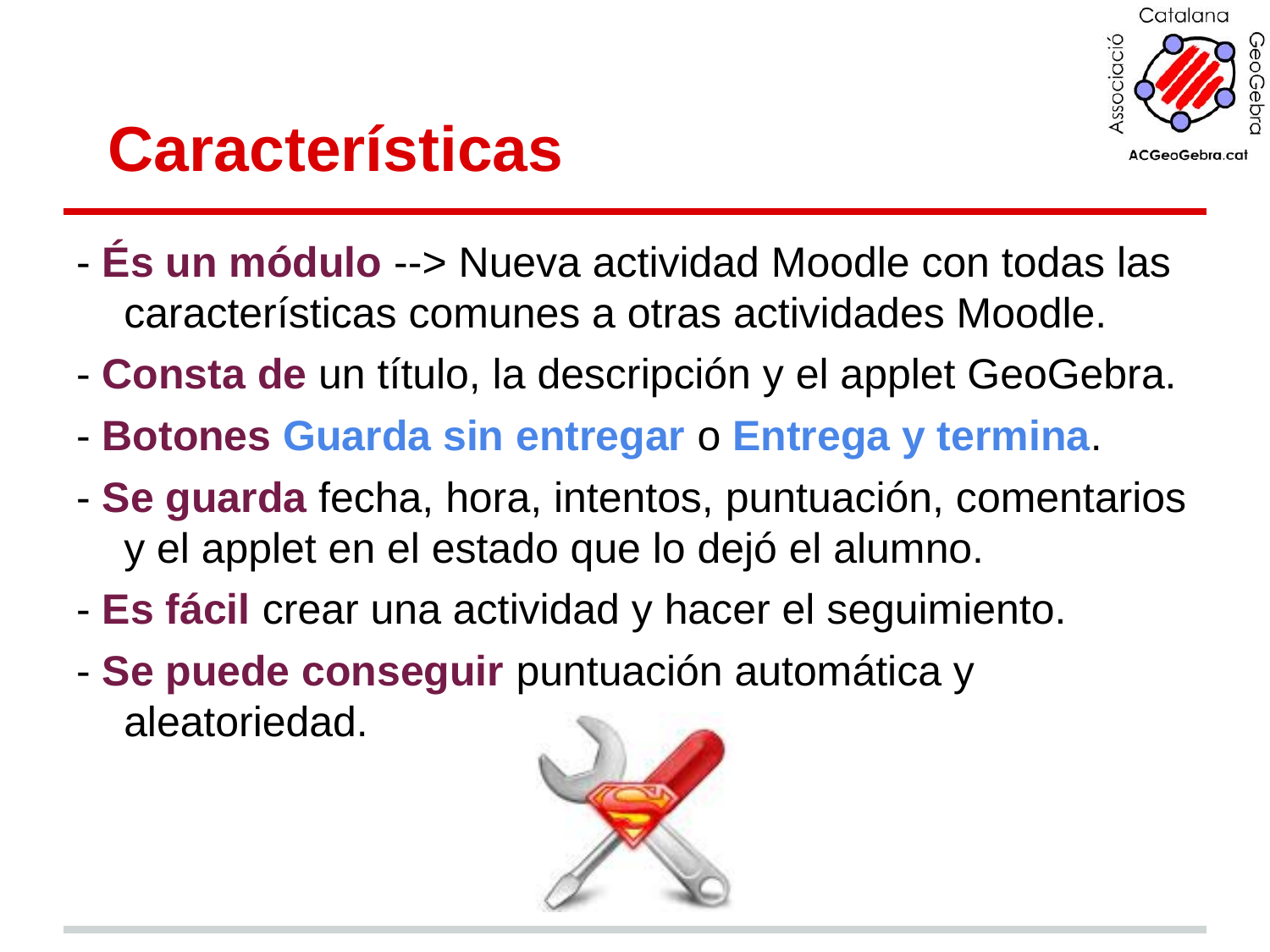

Características

- És un módulo --> Nueva actividad Moodle con todas las características comunes a otras actividades Moodle.
- Consta de un título, la descripción y el applet GeoGebra.
- Botones Guarda sin entregar o Entrega y termina.
- Se guarda fecha, hora, intentos, puntuación, comentarios y el applet en el estado que lo dejó el alumno.
- Es fácil crear una actividad y hacer el seguimiento.
- Se puede conseguir puntuación automática y aleatoriedad.